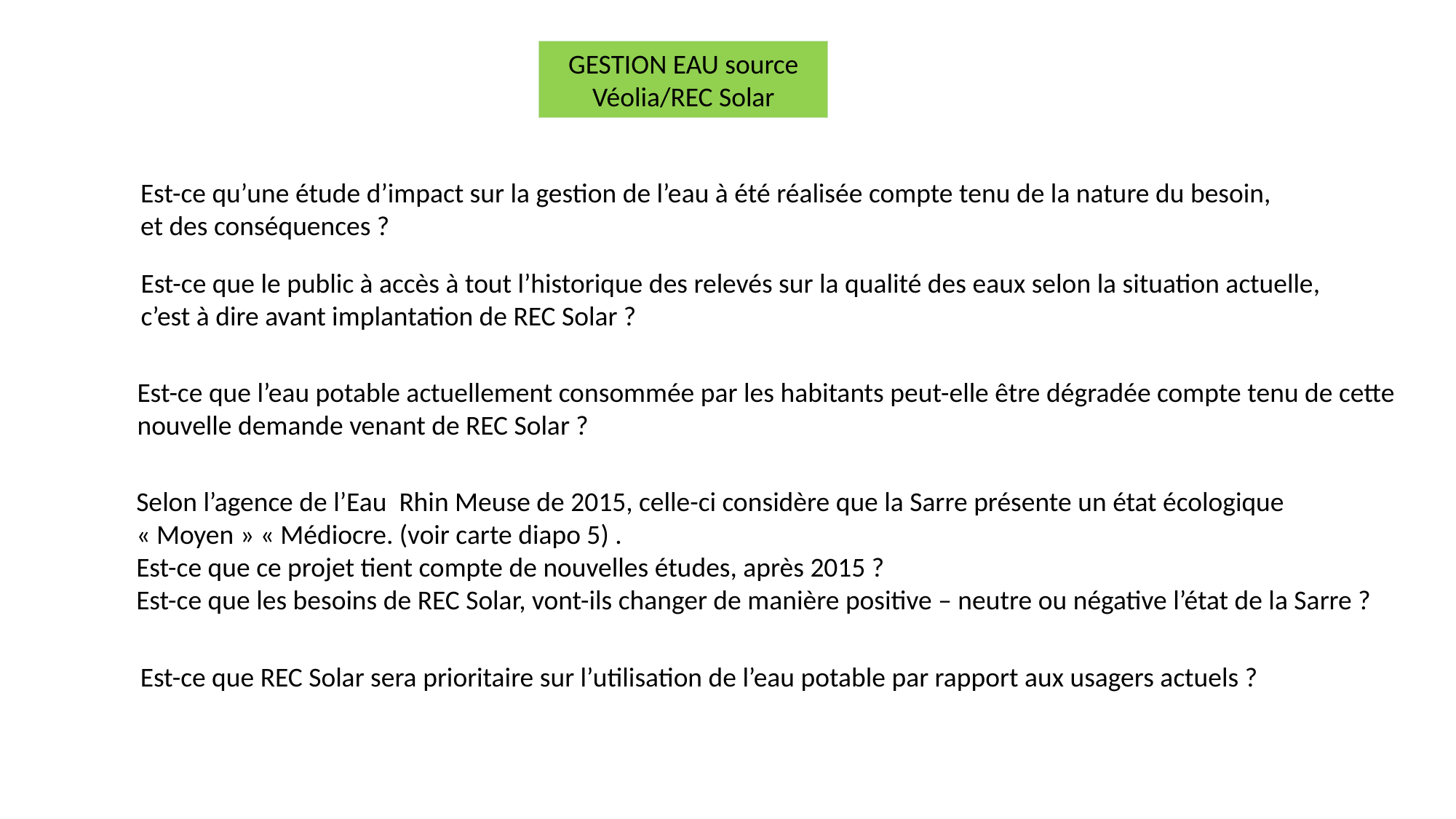

GESTION EAU source Véolia/REC Solar
Est-ce qu’une étude d’impact sur la gestion de l’eau à été réalisée compte tenu de la nature du besoin,
et des conséquences ?
Est-ce que le public à accès à tout l’historique des relevés sur la qualité des eaux selon la situation actuelle,
c’est à dire avant implantation de REC Solar ?
Est-ce que l’eau potable actuellement consommée par les habitants peut-elle être dégradée compte tenu de cette
nouvelle demande venant de REC Solar ?
Selon l’agence de l’Eau  Rhin Meuse de 2015, celle-ci considère que la Sarre présente un état écologique
« Moyen » « Médiocre. (voir carte diapo 5) .
Est-ce que ce projet tient compte de nouvelles études, après 2015 ?
Est-ce que les besoins de REC Solar, vont-ils changer de manière positive – neutre ou négative l’état de la Sarre ?
Est-ce que REC Solar sera prioritaire sur l’utilisation de l’eau potable par rapport aux usagers actuels ?